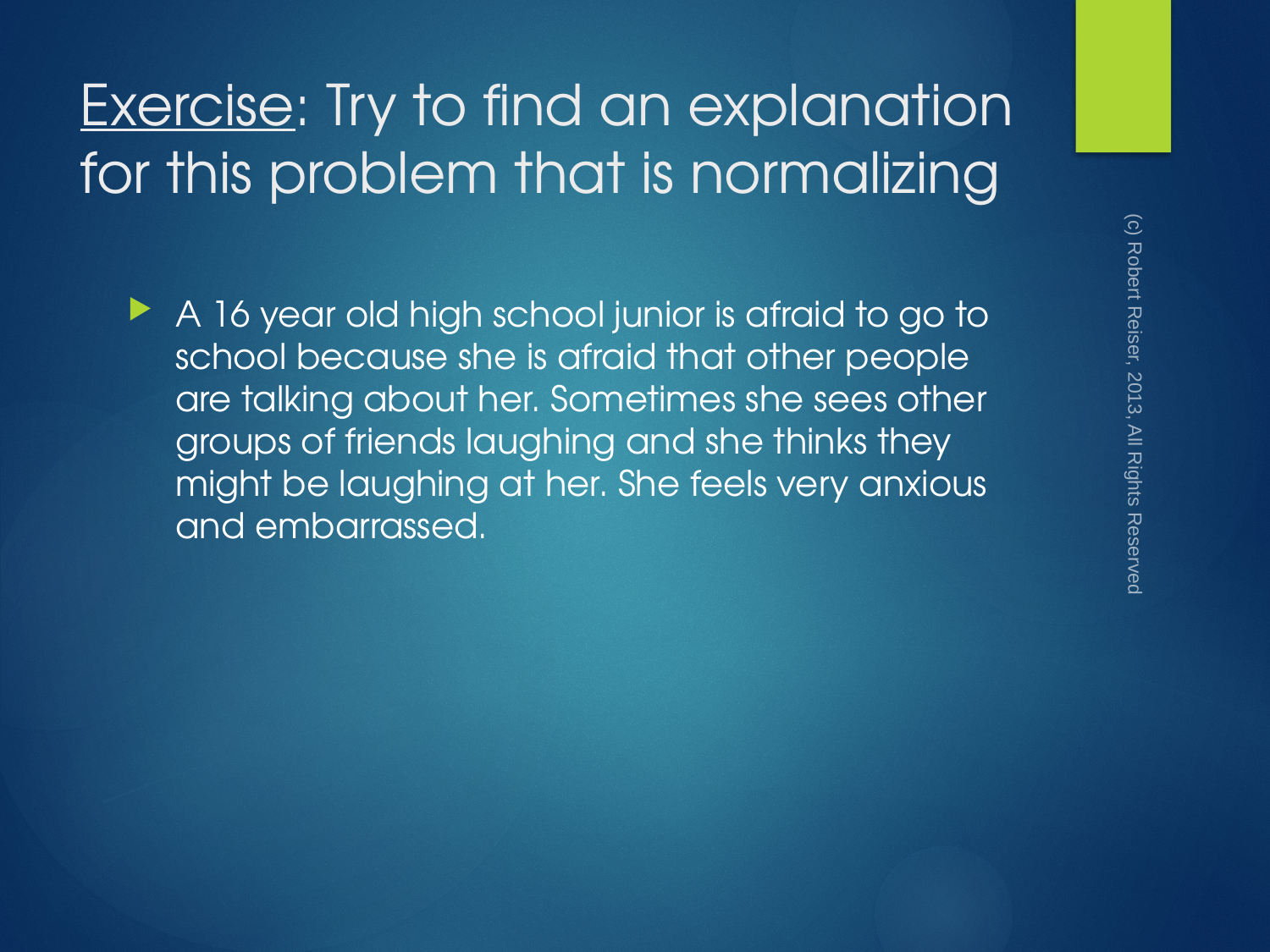

# Exercise: Try to find an explanation for this problem that is normalizing
A 16 year old high school junior is afraid to go to school because she is afraid that other people are talking about her. Sometimes she sees other groups of friends laughing and she thinks they might be laughing at her. She feels very anxious and embarrassed.
(c) Robert Reiser, 2013, All Rights Reserved